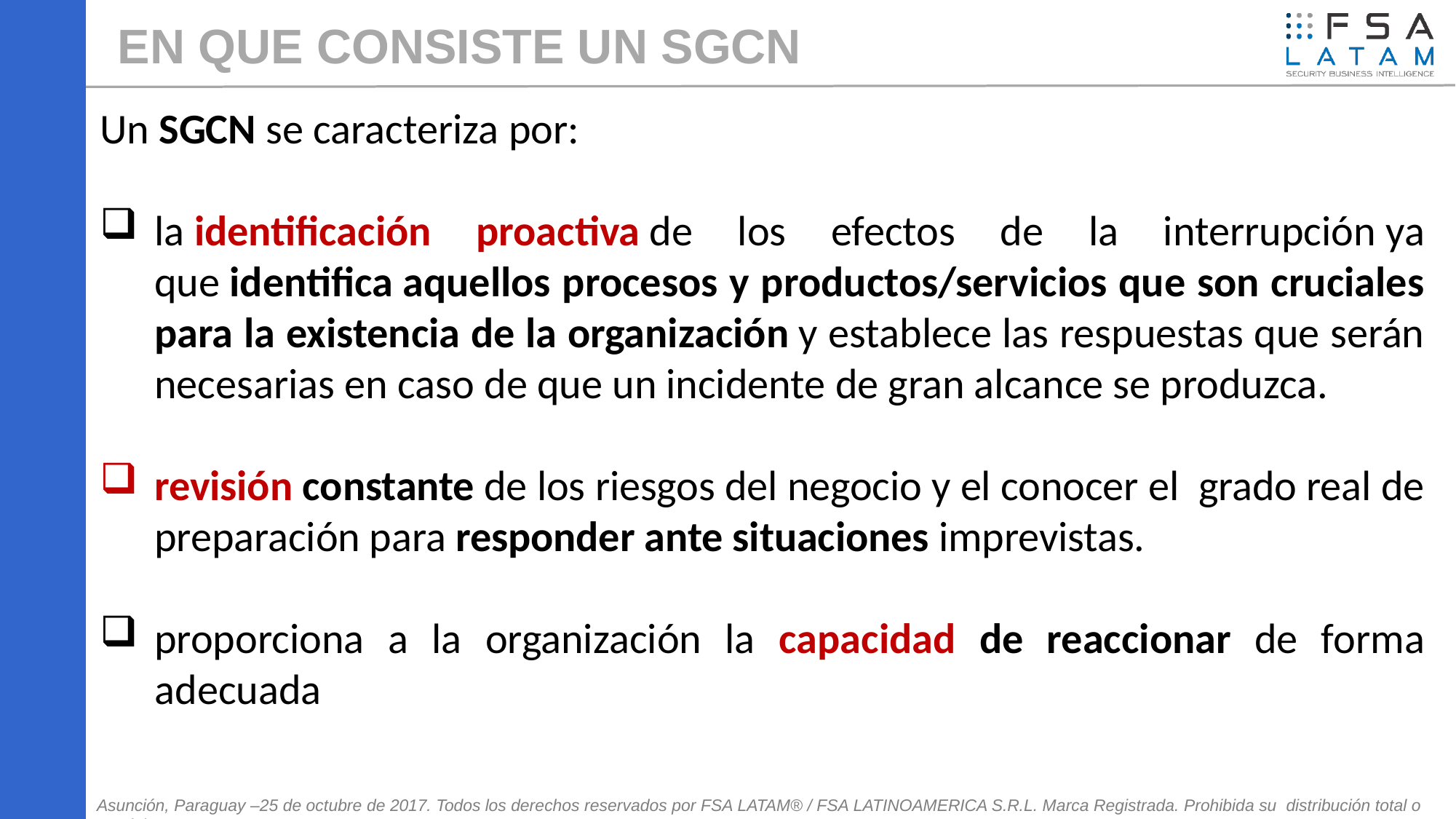

EN QUE CONSISTE UN SGCN
Un SGCN se caracteriza por:

la identificación proactiva de los efectos de la interrupción ya que identifica aquellos procesos y productos/servicios que son cruciales para la existencia de la organización y establece las respuestas que serán necesarias en caso de que un incidente de gran alcance se produzca.

revisión constante de los riesgos del negocio y el conocer el  grado real de preparación para responder ante situaciones imprevistas.

proporciona a la organización la capacidad de reaccionar de forma adecuada
Asunción, Paraguay –25 de octubre de 2017. Todos los derechos reservados por FSA LATAM® / FSA LATINOAMERICA S.R.L. Marca Registrada. Prohibida su  distribución total o parcial.